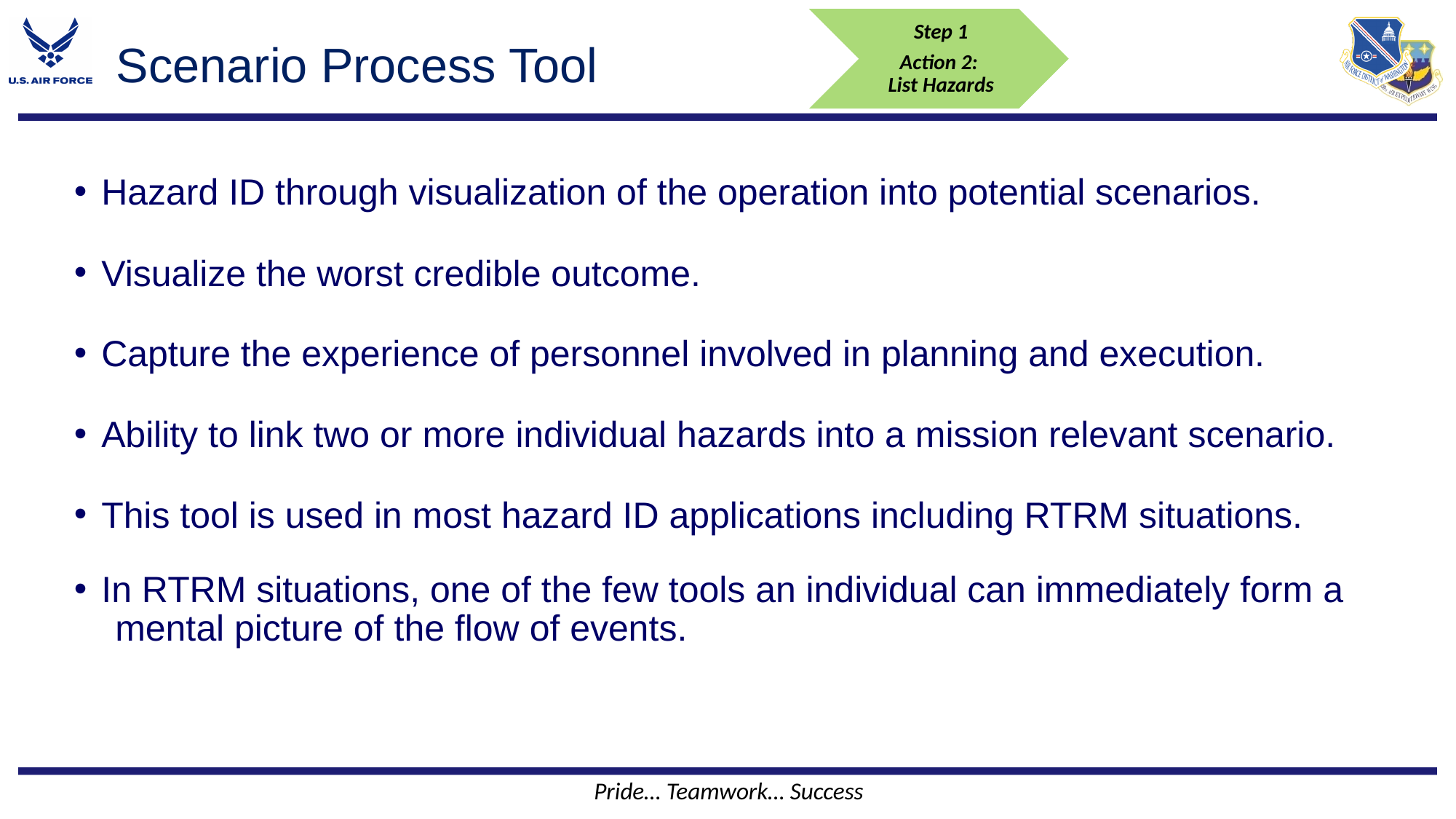

Step 1
Action 2:
List Hazards
# Scenario Process Tool
Hazard ID through visualization of the operation into potential scenarios.
Visualize the worst credible outcome.
Capture the experience of personnel involved in planning and execution.
Ability to link two or more individual hazards into a mission relevant scenario.
This tool is used in most hazard ID applications including RTRM situations.
In RTRM situations, one of the few tools an individual can immediately form a
mental picture of the flow of events.